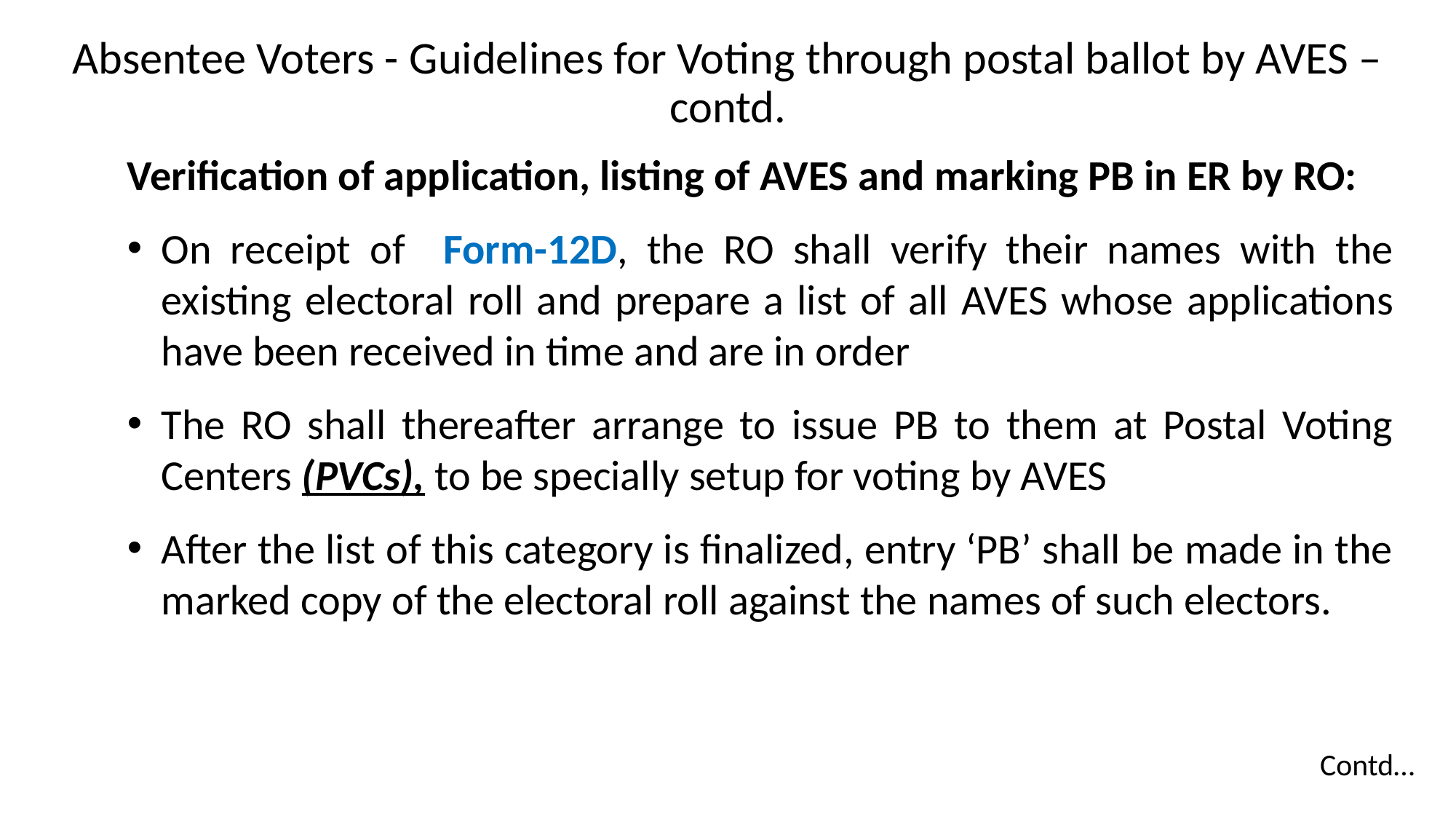

# Absentee Voters - Guidelines for Voting through postal ballot by AVES – contd.
Verification of application, listing of AVES and marking PB in ER by RO:
On receipt of  Form-12D, the RO shall verify their names with the existing electoral roll and prepare a list of all AVES whose applications have been received in time and are in order
The RO shall thereafter arrange to issue PB to them at Postal Voting Centers (PVCs), to be specially setup for voting by AVES
After the list of this category is finalized, entry ‘PB’ shall be made in the marked copy of the electoral roll against the names of such electors.

Contd…